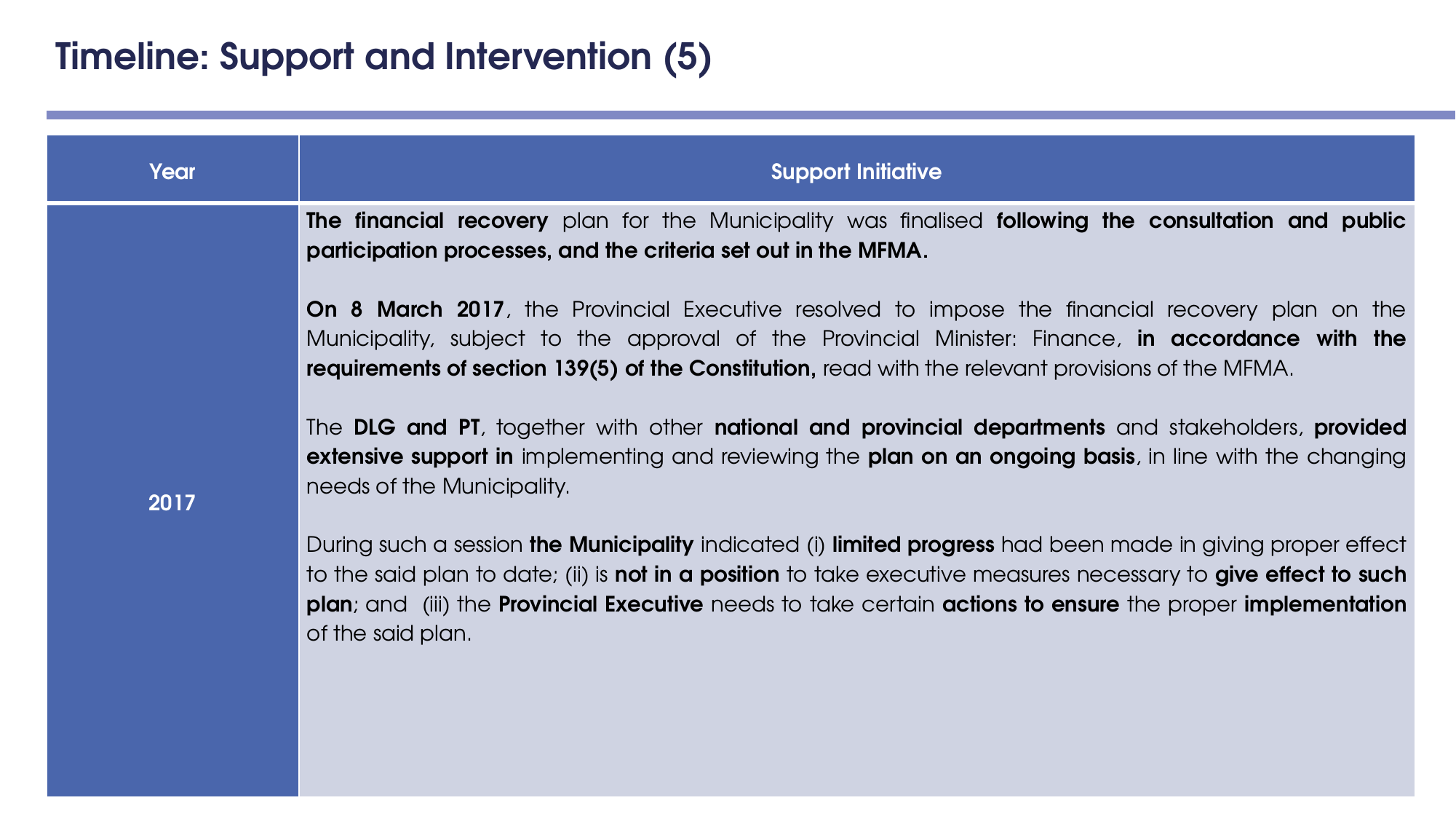

# Timeline: Support and Intervention (5)
| Year | Support Initiative |
| --- | --- |
| 2017 | The financial recovery plan for the Municipality was finalised following the consultation and public participation processes, and the criteria set out in the MFMA. On 8 March 2017, the Provincial Executive resolved to impose the financial recovery plan on the Municipality, subject to the approval of the Provincial Minister: Finance, in accordance with the requirements of section 139(5) of the Constitution, read with the relevant provisions of the MFMA. The DLG and PT, together with other national and provincial departments and stakeholders, provided extensive support in implementing and reviewing the plan on an ongoing basis, in line with the changing needs of the Municipality. During such a session the Municipality indicated (i) limited progress had been made in giving proper effect to the said plan to date; (ii) is not in a position to take executive measures necessary to give effect to such plan; and (iii) the Provincial Executive needs to take certain actions to ensure the proper implementation of the said plan. |